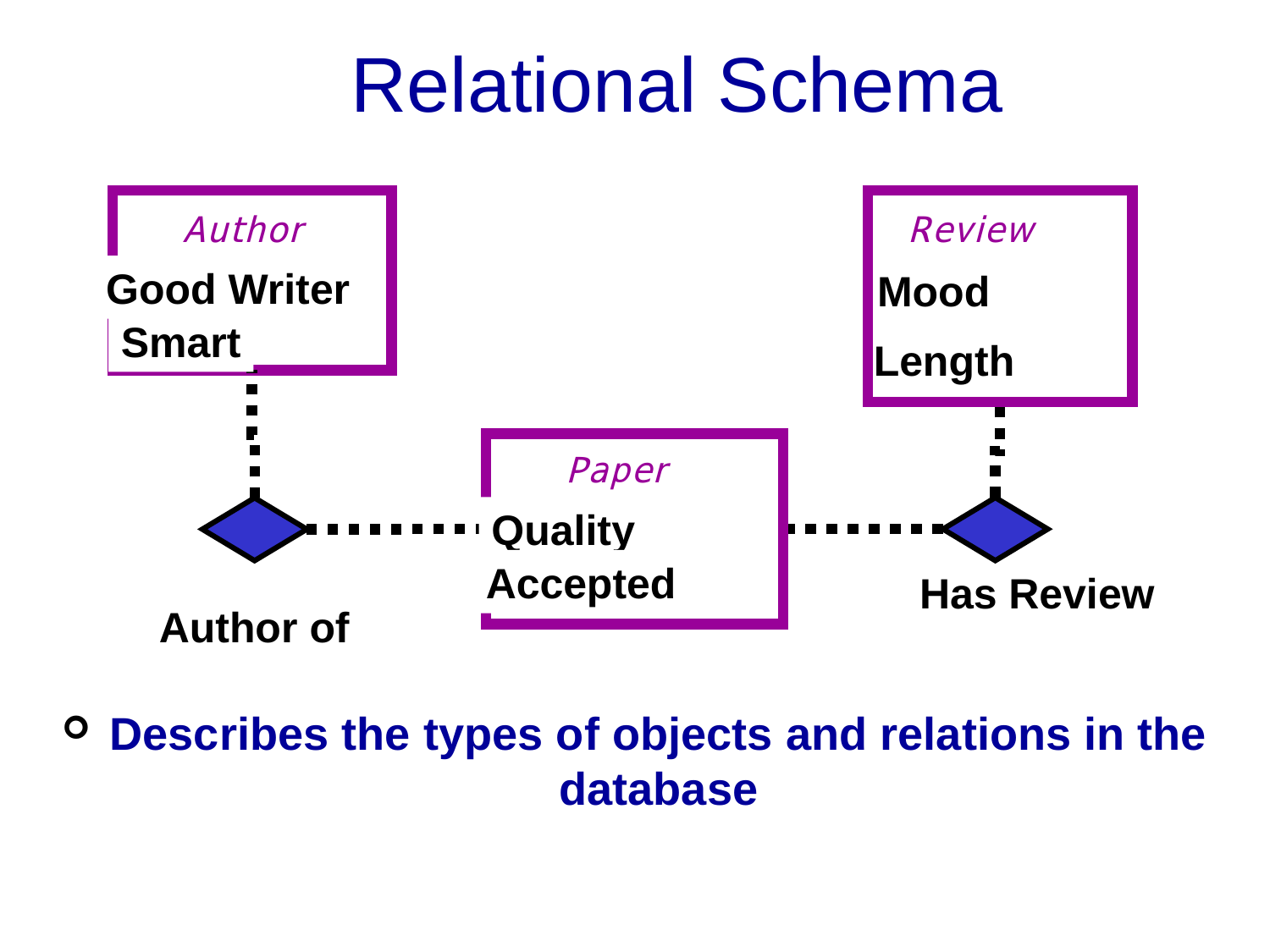

# Relational Schema

Author
Review
Good Writer
Mood
Smart
Length

Paper
Quality

Accepted
Has Review
Author of
Describes the types of objects and relations in the database